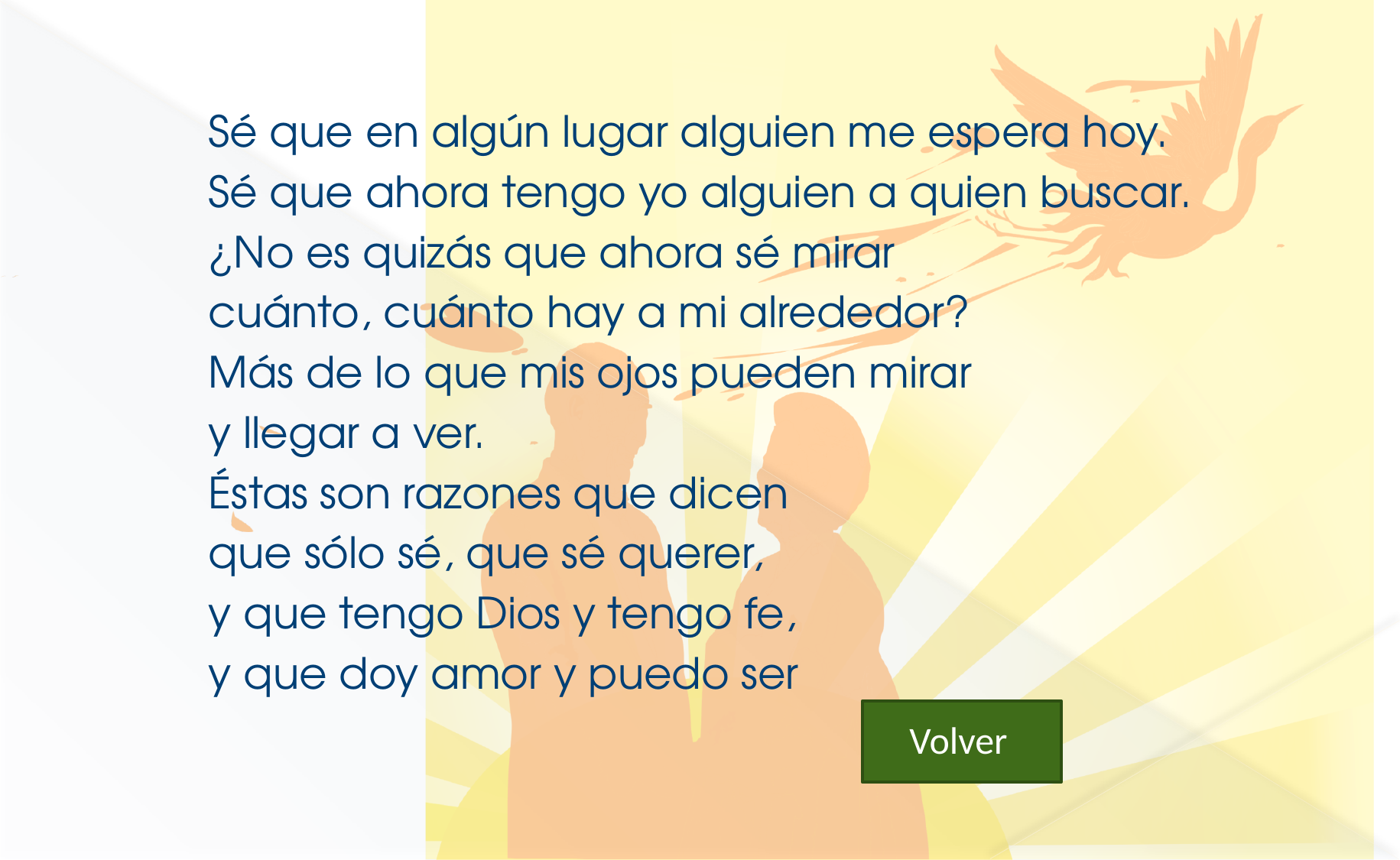

#
Sé que en algún lugar alguien me espera hoy.
Sé que ahora tengo yo alguien a quien buscar.
¿No es quizás que ahora sé mirar
cuánto, cuánto hay a mi alrededor?
Más de lo que mis ojos pueden mirar
y llegar a ver.
Éstas son razones que dicen
que sólo sé, que sé querer,
y que tengo Dios y tengo fe,
y que doy amor y puedo ser

 Volver